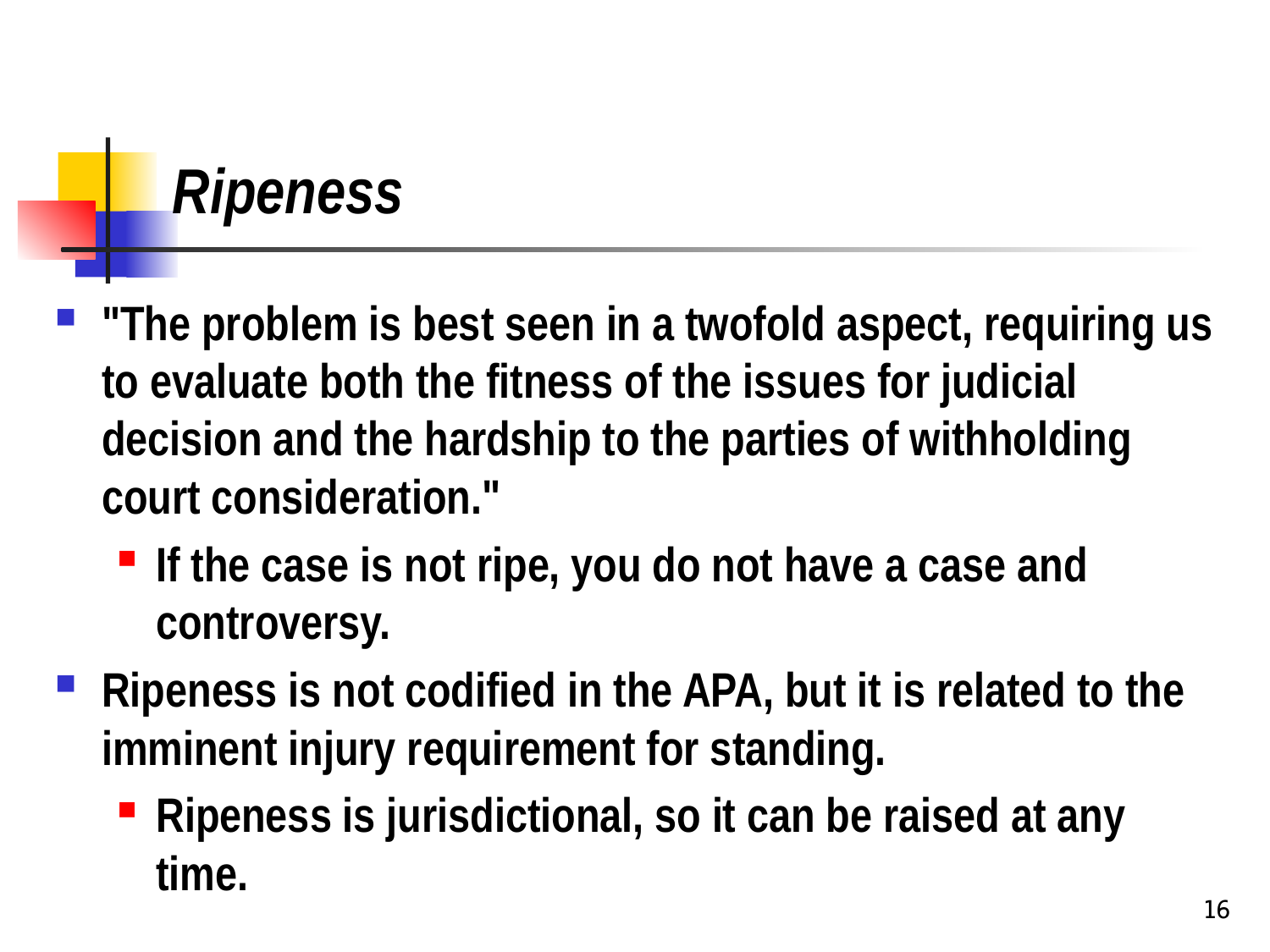

# Ripeness
"The problem is best seen in a twofold aspect, requiring us to evaluate both the fitness of the issues for judicial decision and the hardship to the parties of withholding court consideration."
If the case is not ripe, you do not have a case and controversy.
Ripeness is not codified in the APA, but it is related to the imminent injury requirement for standing.
Ripeness is jurisdictional, so it can be raised at any time.
16